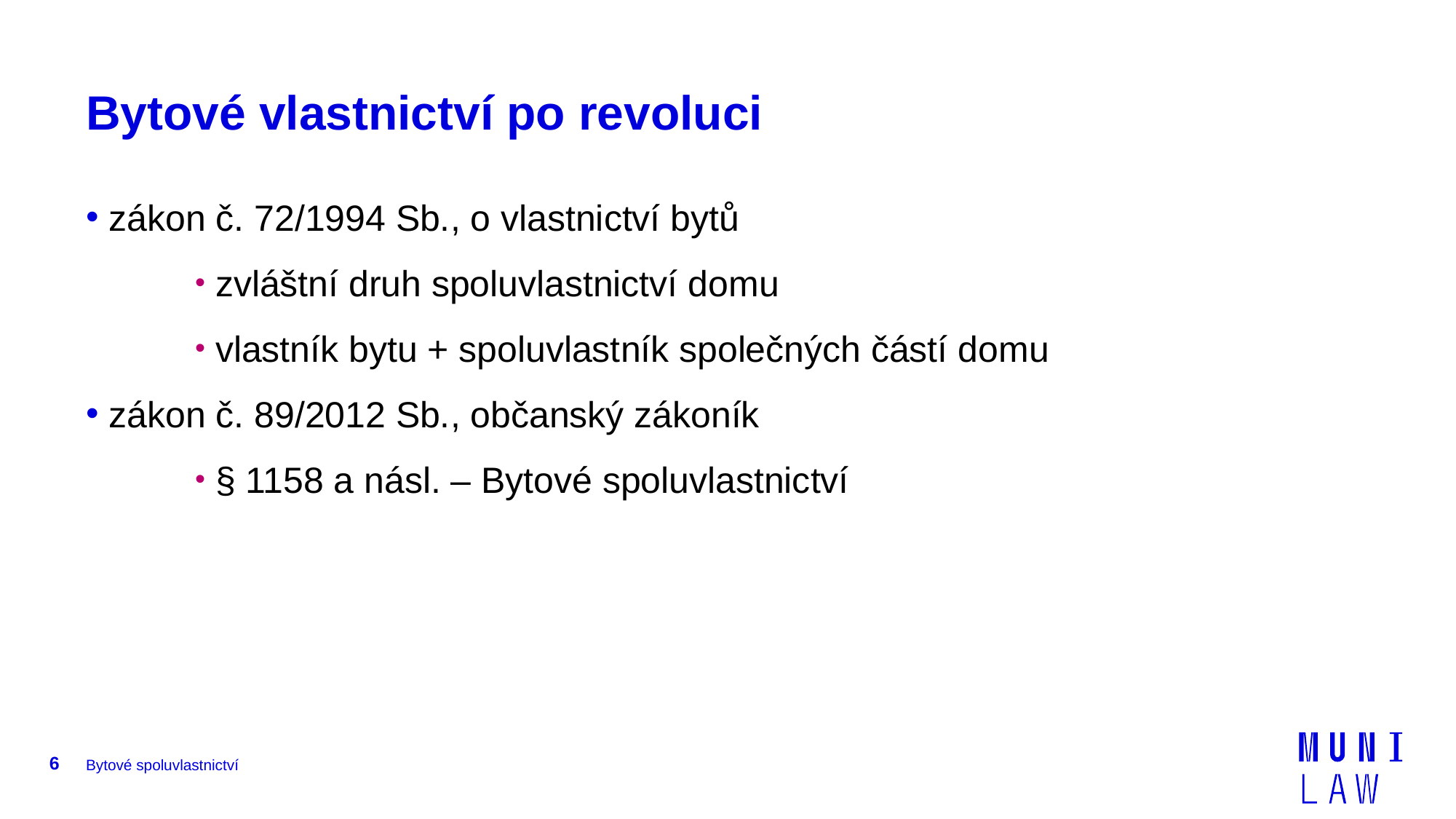

# Bytové vlastnictví po revoluci
 zákon č. 72/1994 Sb., o vlastnictví bytů
 zvláštní druh spoluvlastnictví domu
 vlastník bytu + spoluvlastník společných částí domu
 zákon č. 89/2012 Sb., občanský zákoník
 § 1158 a násl. – Bytové spoluvlastnictví
6
Bytové spoluvlastnictví